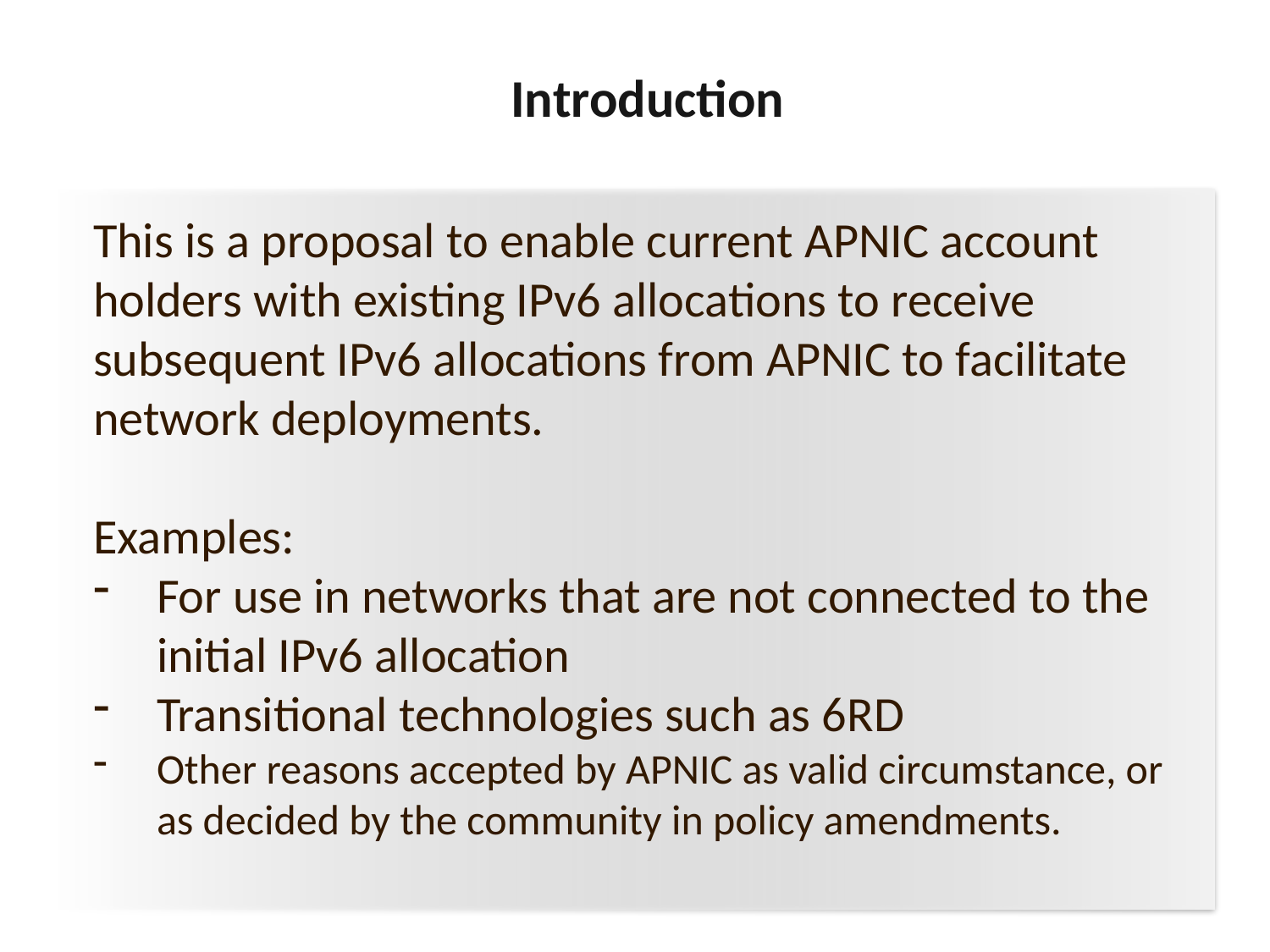

Introduction

This is a proposal to enable current APNIC account holders with existing IPv6 allocations to receive subsequent IPv6 allocations from APNIC to facilitate network deployments.

Examples:
For use in networks that are not connected to the initial IPv6 allocation
Transitional technologies such as 6RD
Other reasons accepted by APNIC as valid circumstance, or as decided by the community in policy amendments.